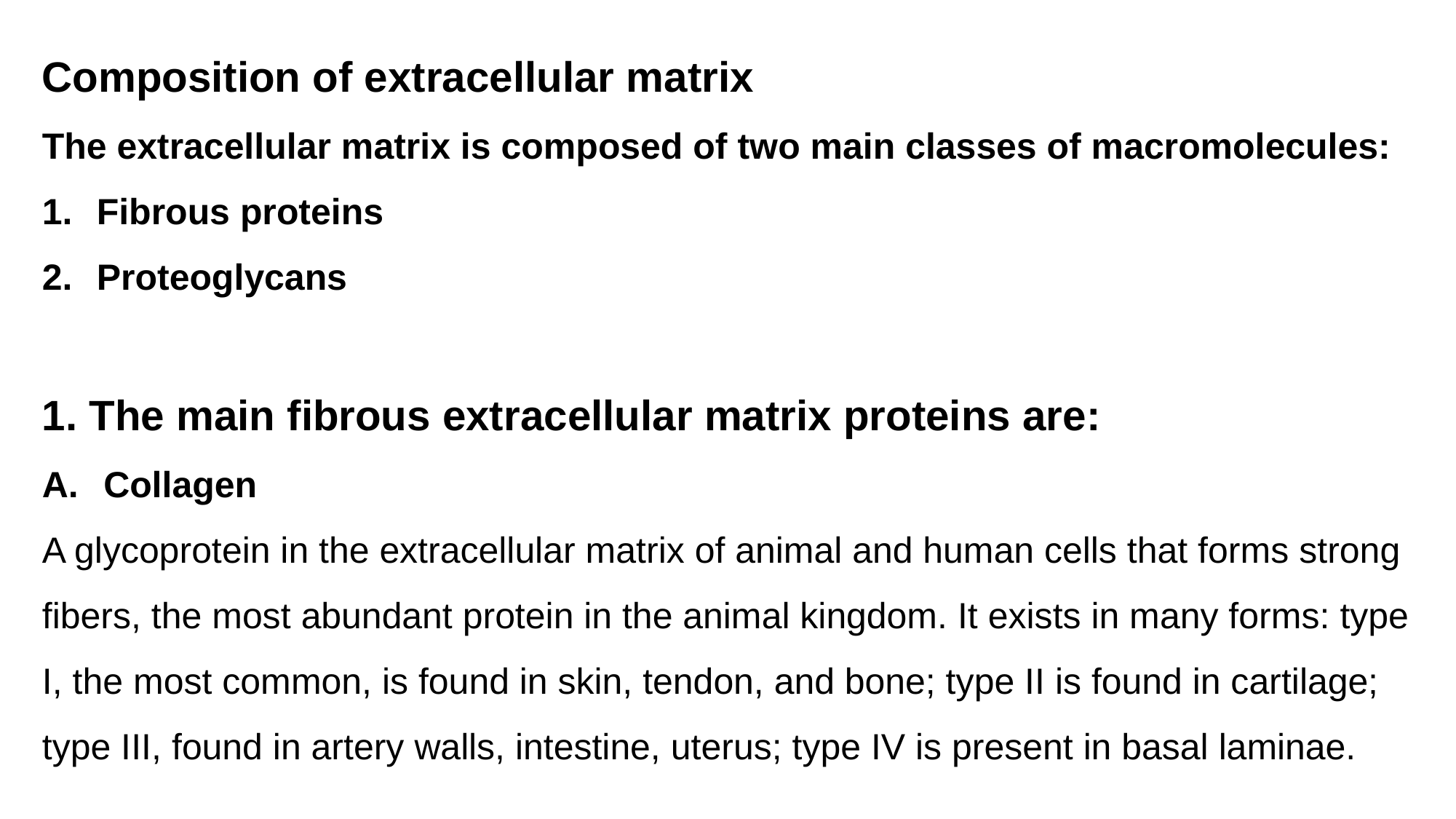

Composition of extracellular matrix
The extracellular matrix is composed of two main classes of macromolecules:
Fibrous proteins
Proteoglycans

1. The main fibrous extracellular matrix proteins are:
Collagen
A glycoprotein in the extracellular matrix of animal and human cells that forms strong fibers, the most abundant protein in the animal kingdom. It exists in many forms: type I, the most common, is found in skin, tendon, and bone; type II is found in cartilage; type III, found in artery walls, intestine, uterus; type IV is present in basal laminae.